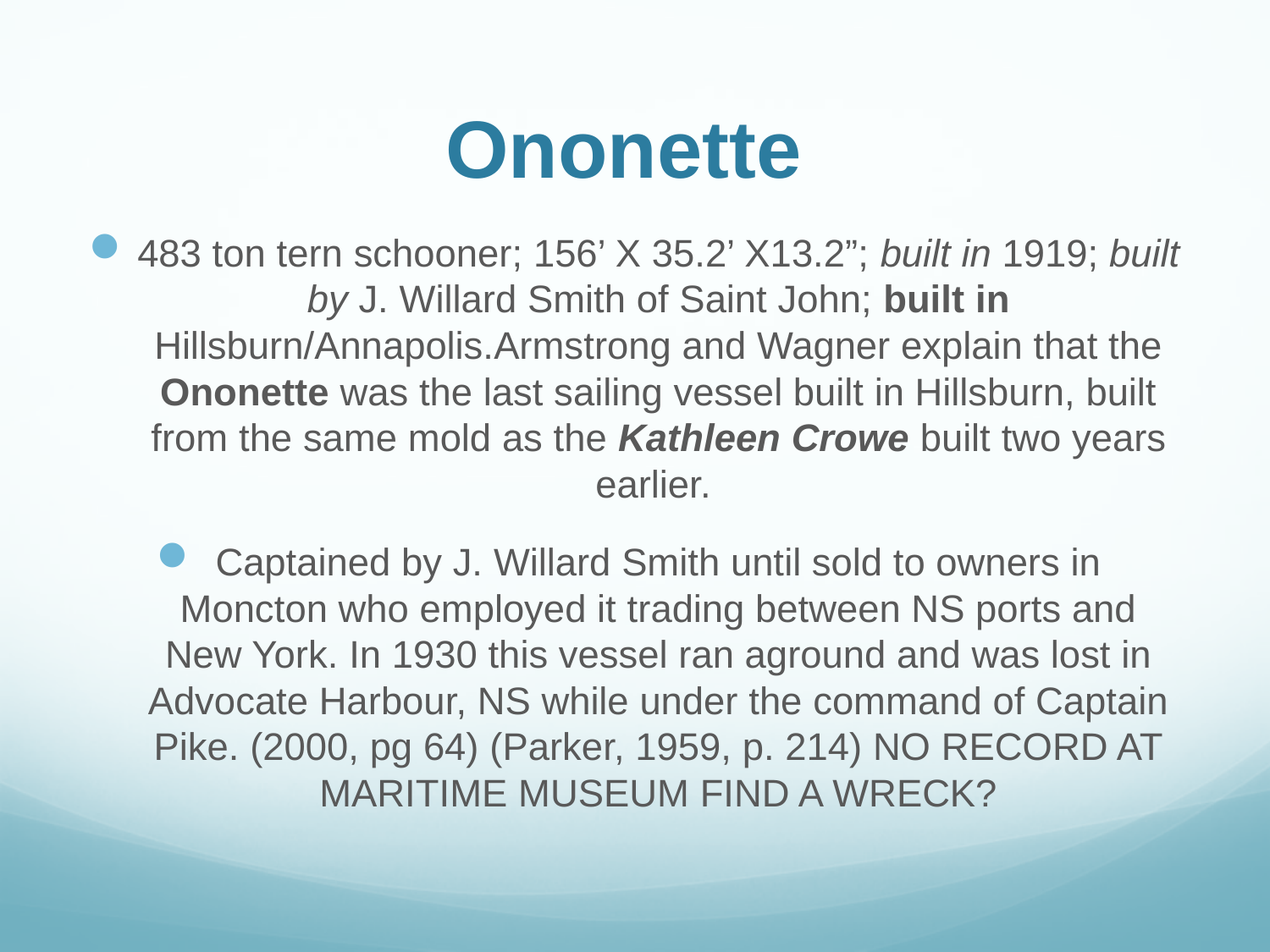

# Ononette
483 ton tern schooner; 156’ X 35.2’ X13.2”; built in 1919; built by J. Willard Smith of Saint John; built in Hillsburn/Annapolis.Armstrong and Wagner explain that the Ononette was the last sailing vessel built in Hillsburn, built from the same mold as the Kathleen Crowe built two years earlier.
Captained by J. Willard Smith until sold to owners in Moncton who employed it trading between NS ports and New York. In 1930 this vessel ran aground and was lost in Advocate Harbour, NS while under the command of Captain Pike. (2000, pg 64) (Parker, 1959, p. 214) NO RECORD AT MARITIME MUSEUM FIND A WRECK?